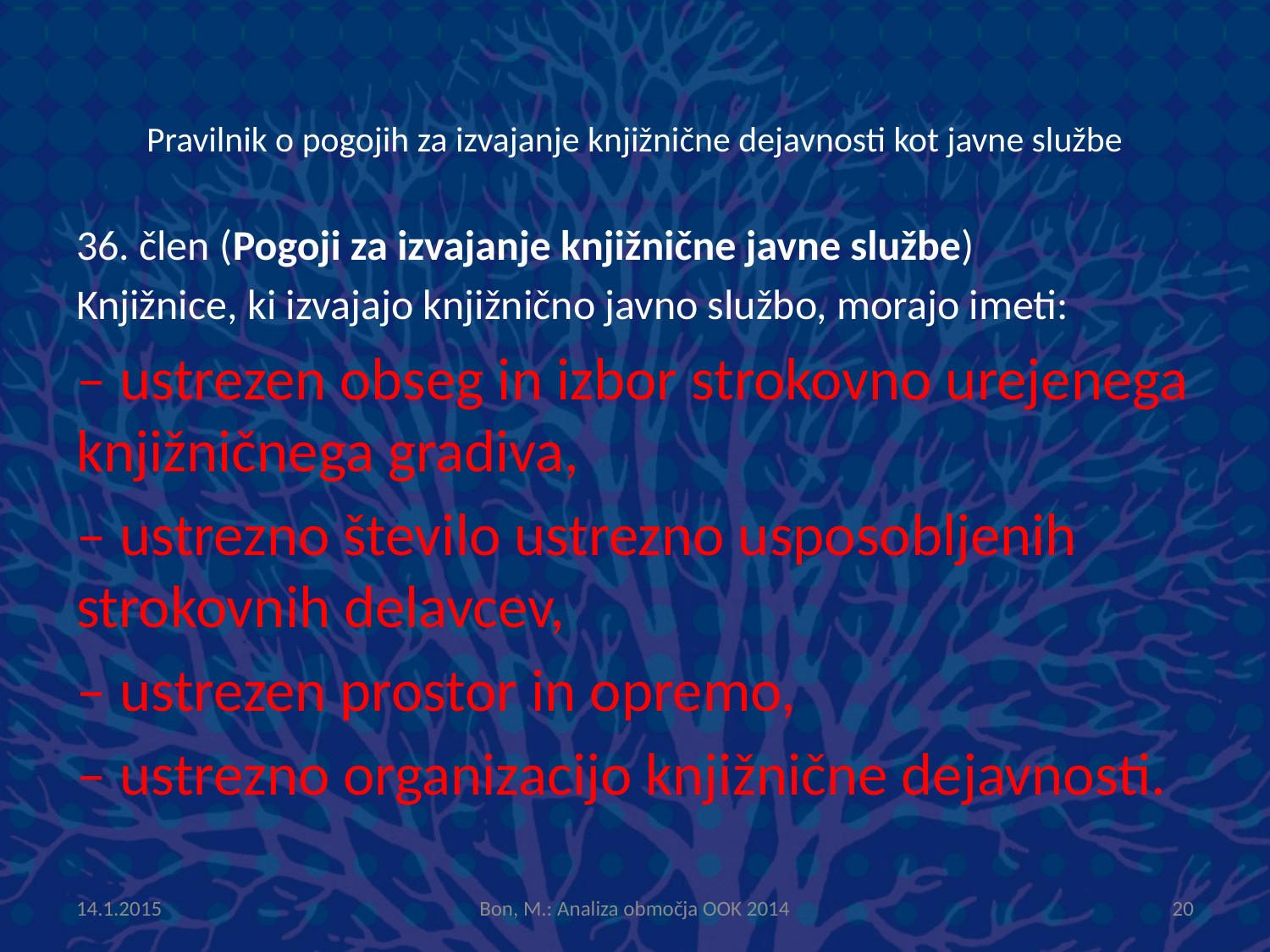

# Pravilnik o pogojih za izvajanje knjižnične dejavnosti kot javne službe
36. člen (Pogoji za izvajanje knjižnične javne službe)
Knjižnice, ki izvajajo knjižnično javno službo, morajo imeti:
– ustrezen obseg in izbor strokovno urejenega knjižničnega gradiva,
– ustrezno število ustrezno usposobljenih strokovnih delavcev,
– ustrezen prostor in opremo,
– ustrezno organizacijo knjižnične dejavnosti.
14.1.2015
Bon, M.: Analiza območja OOK 2014
20